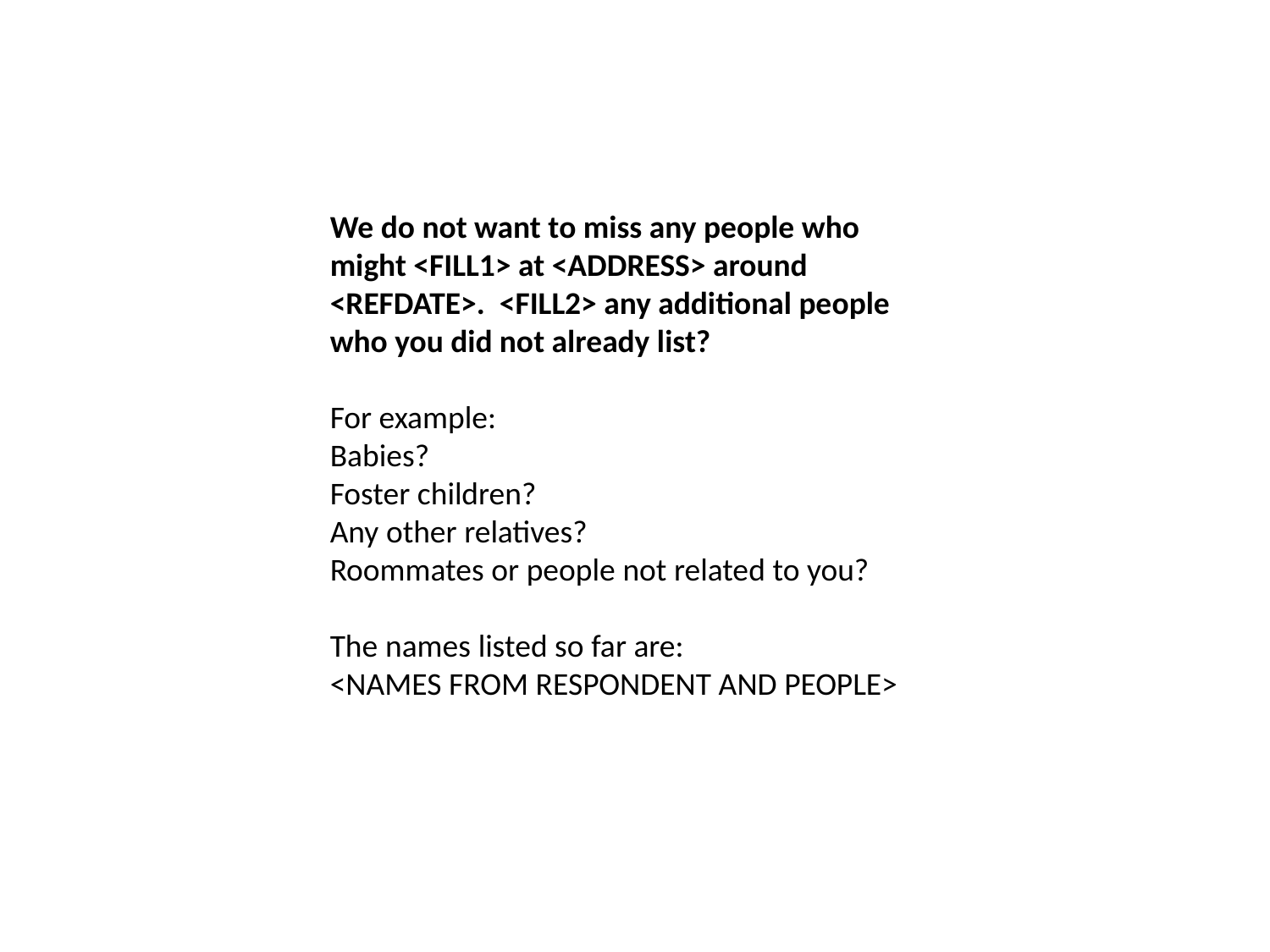

We do not want to miss any people who might <FILL1> at <ADDRESS> around <REFDATE>.  <FILL2> any additional people who you did not already list?

For example:
Babies?
Foster children?
Any other relatives?
Roommates or people not related to you?

The names listed so far are:
<NAMES FROM RESPONDENT AND PEOPLE>